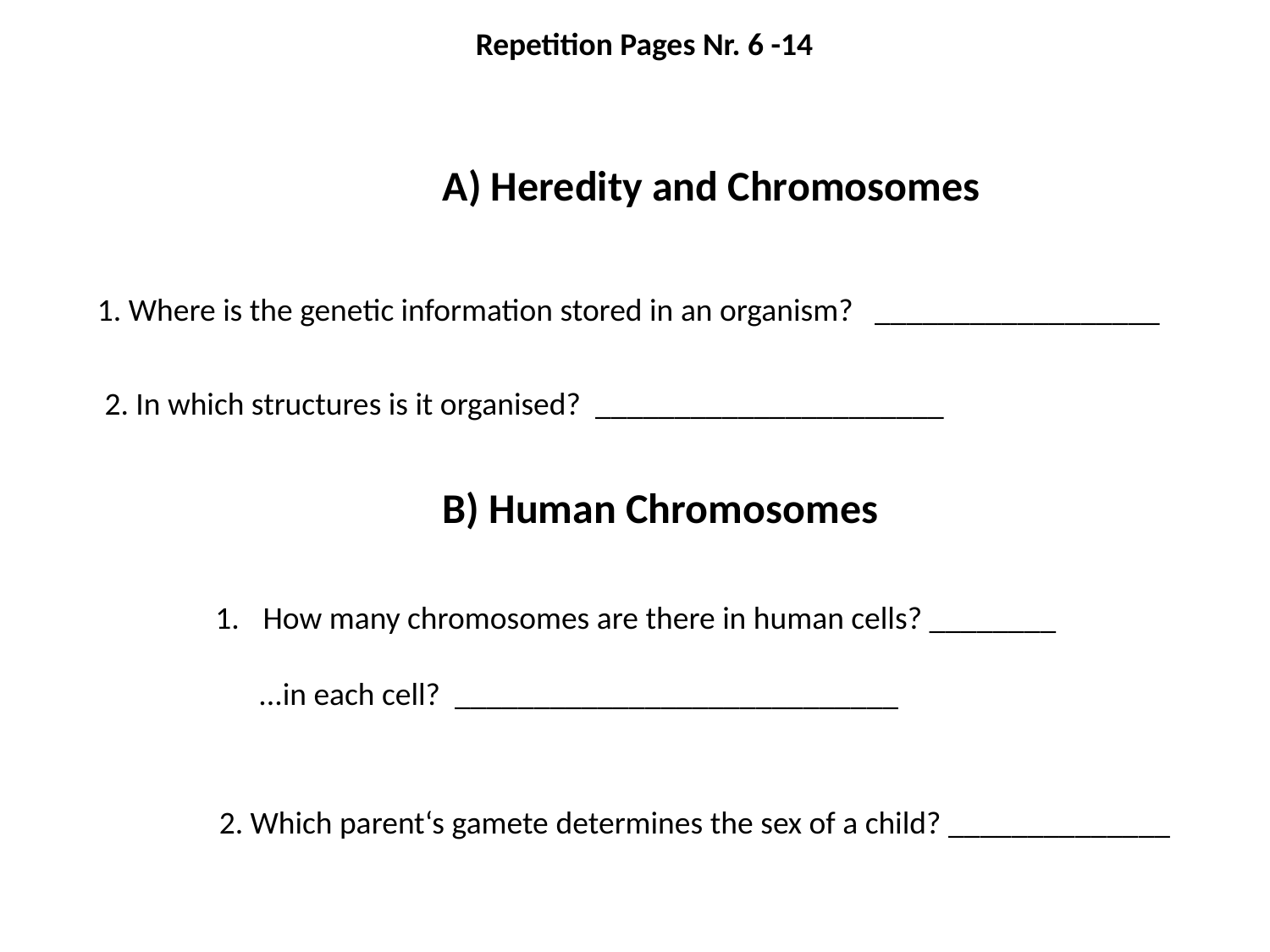

Repetition Pages Nr. 6 -14

A) Heredity and Chromosomes

1. Where is the genetic information stored in an organism?   __________________

2. In which structures is it organised?  ______________________
B) Human Chromosomes
How many chromosomes are there in human cells? ________

      ...in each cell?  ____________________________

2. Which parent‘s gamete determines the sex of a child? ______________